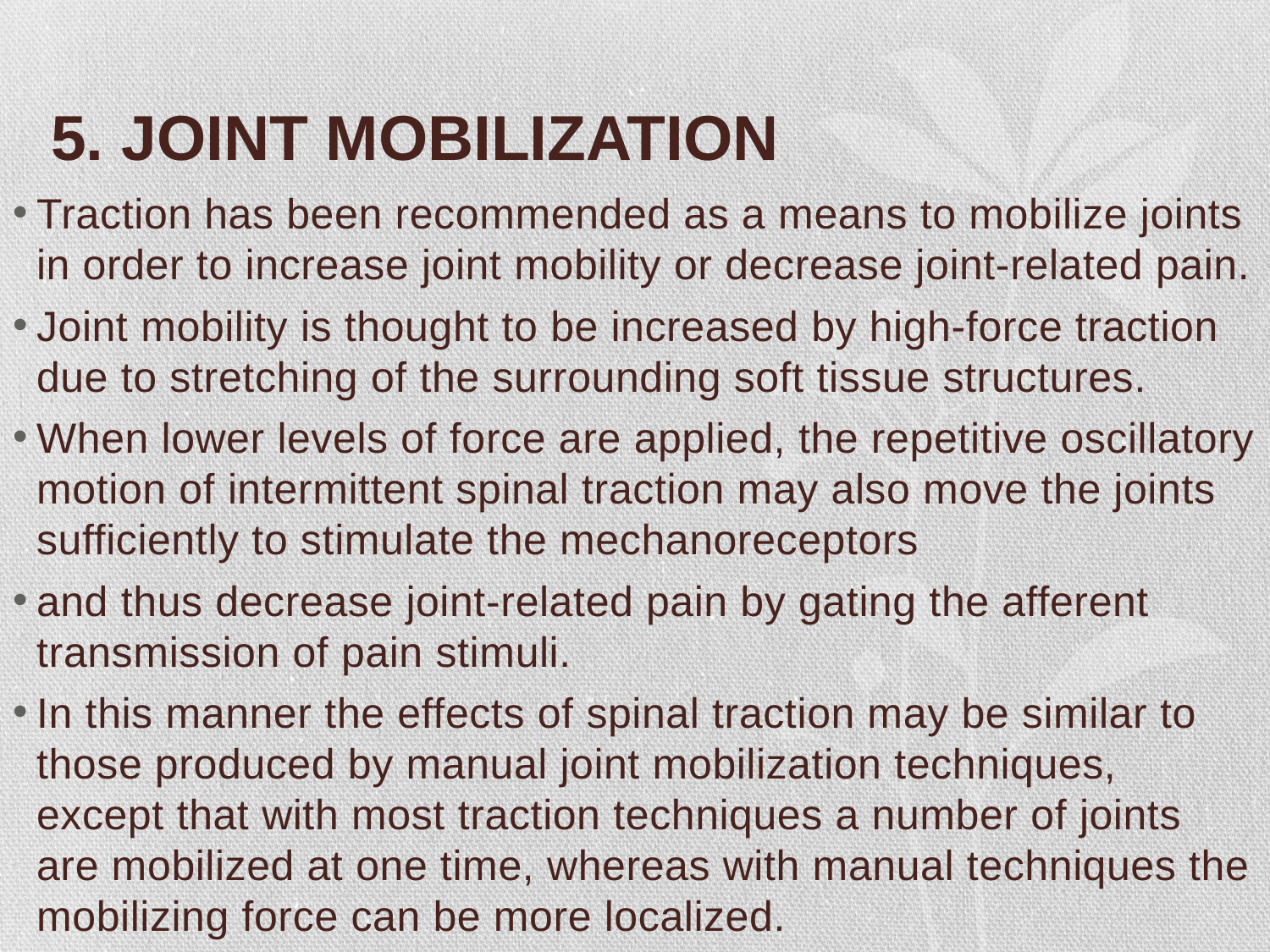

# 5. JOINT MOBILIZATION
Traction has been recommended as a means to mobilize joints in order to increase joint mobility or decrease joint-related pain.
Joint mobility is thought to be increased by high-force traction due to stretching of the surrounding soft tissue structures.
When lower levels of force are applied, the repetitive oscillatory motion of intermittent spinal traction may also move the joints sufficiently to stimulate the mechanoreceptors
and thus decrease joint-related pain by gating the afferent transmission of pain stimuli.
In this manner the effects of spinal traction may be similar to those produced by manual joint mobilization techniques, except that with most traction techniques a number of joints are mobilized at one time, whereas with manual techniques the mobilizing force can be more localized.